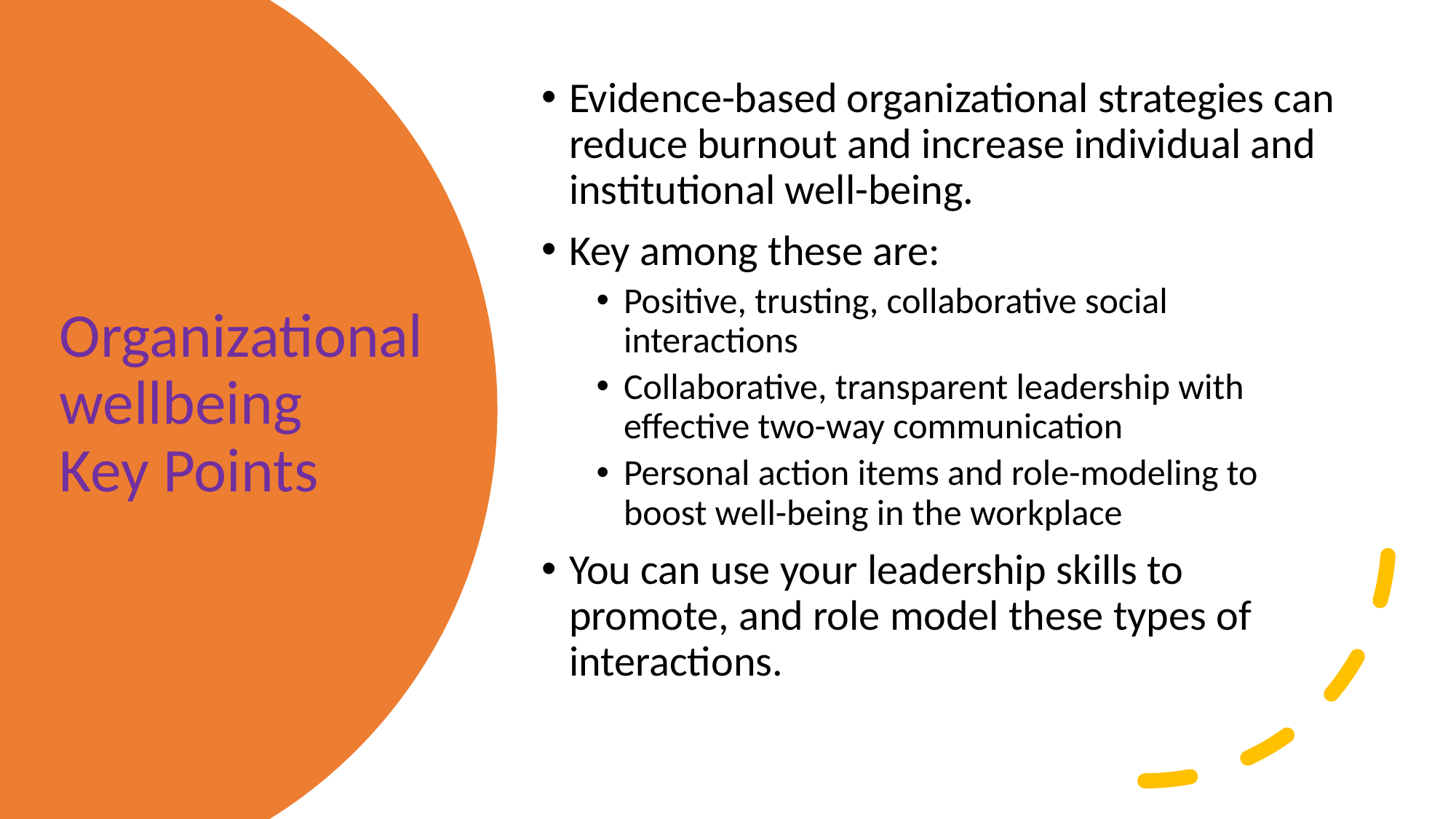

Evidence-based organizational strategies can reduce burnout and increase individual and institutional well-being.
Key among these are:
Positive, trusting, collaborative social interactions
Collaborative, transparent leadership with effective two-way communication
Personal action items and role-modeling to boost well-being in the workplace
You can use your leadership skills to promote, and role model these types of interactions.

# Organizational wellbeing Key Points